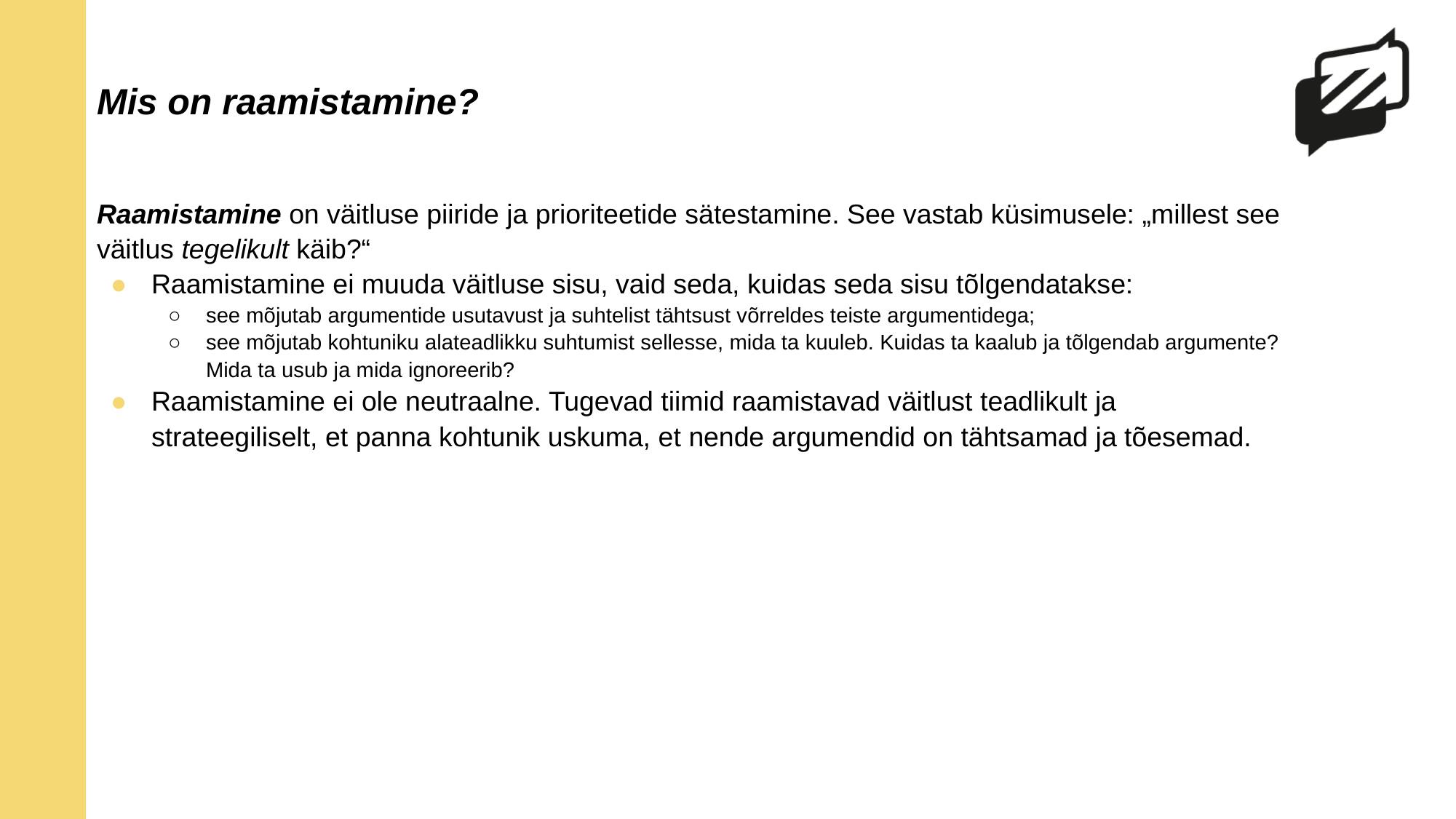

# Mis on raamistamine?
Raamistamine on väitluse piiride ja prioriteetide sätestamine. See vastab küsimusele: „millest see väitlus tegelikult käib?“
Raamistamine ei muuda väitluse sisu, vaid seda, kuidas seda sisu tõlgendatakse:
see mõjutab argumentide usutavust ja suhtelist tähtsust võrreldes teiste argumentidega;
see mõjutab kohtuniku alateadlikku suhtumist sellesse, mida ta kuuleb. Kuidas ta kaalub ja tõlgendab argumente? Mida ta usub ja mida ignoreerib?
Raamistamine ei ole neutraalne. Tugevad tiimid raamistavad väitlust teadlikult ja strateegiliselt, et panna kohtunik uskuma, et nende argumendid on tähtsamad ja tõesemad.